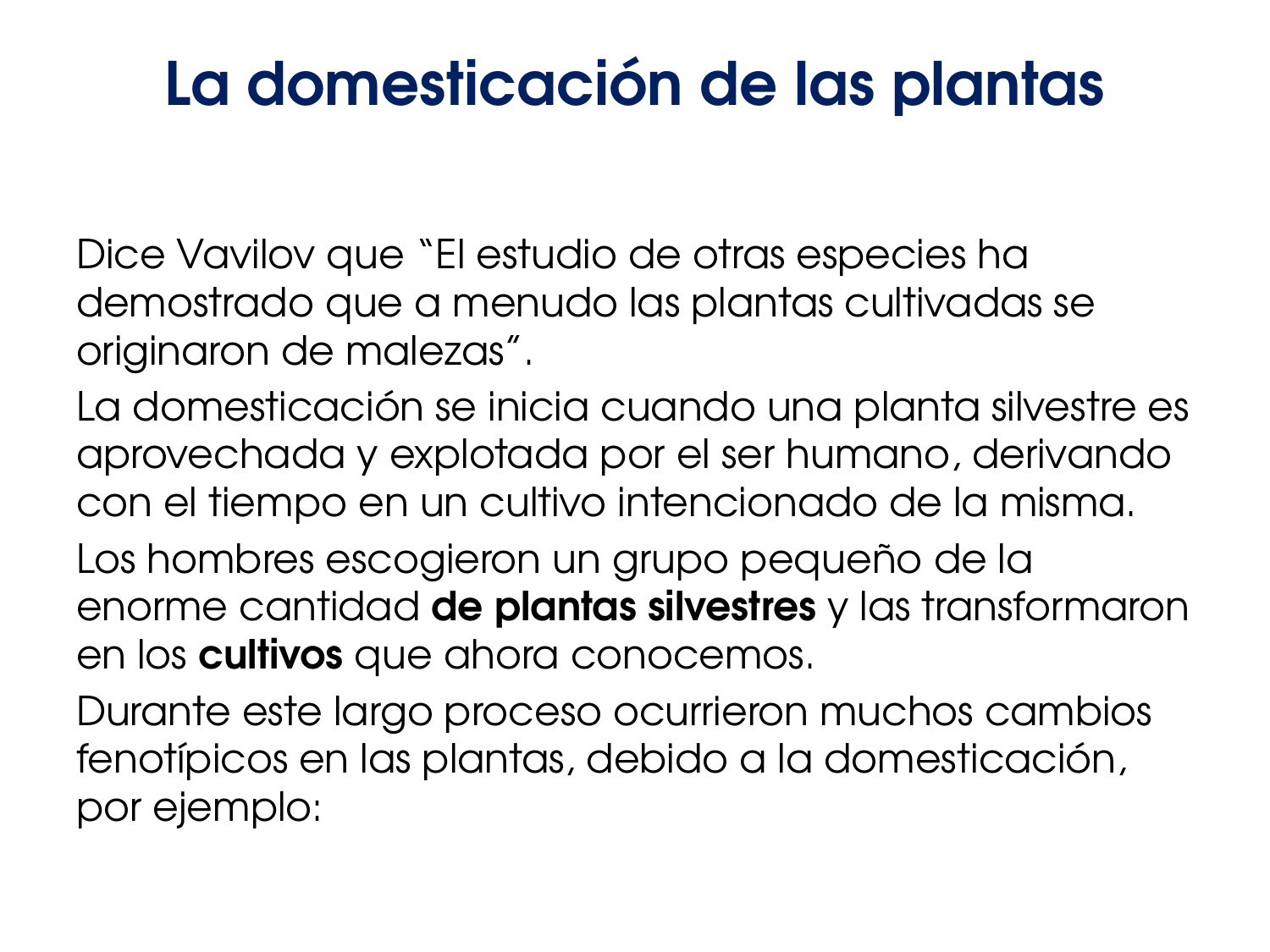

# La domesticación de las plantas
Dice Vavilov que “El estudio de otras especies ha demostrado que a menudo las plantas cultivadas se originaron de malezas”.
La domesticación se inicia cuando una planta silvestre es aprovechada y explotada por el ser humano, derivando con el tiempo en un cultivo intencionado de la misma.
Los hombres escogieron un grupo pequeño de la enorme cantidad de plantas silvestres y las transformaron en los cultivos que ahora conocemos.
Durante este largo proceso ocurrieron muchos cambios fenotípicos en las plantas, debido a la domesticación, por ejemplo: